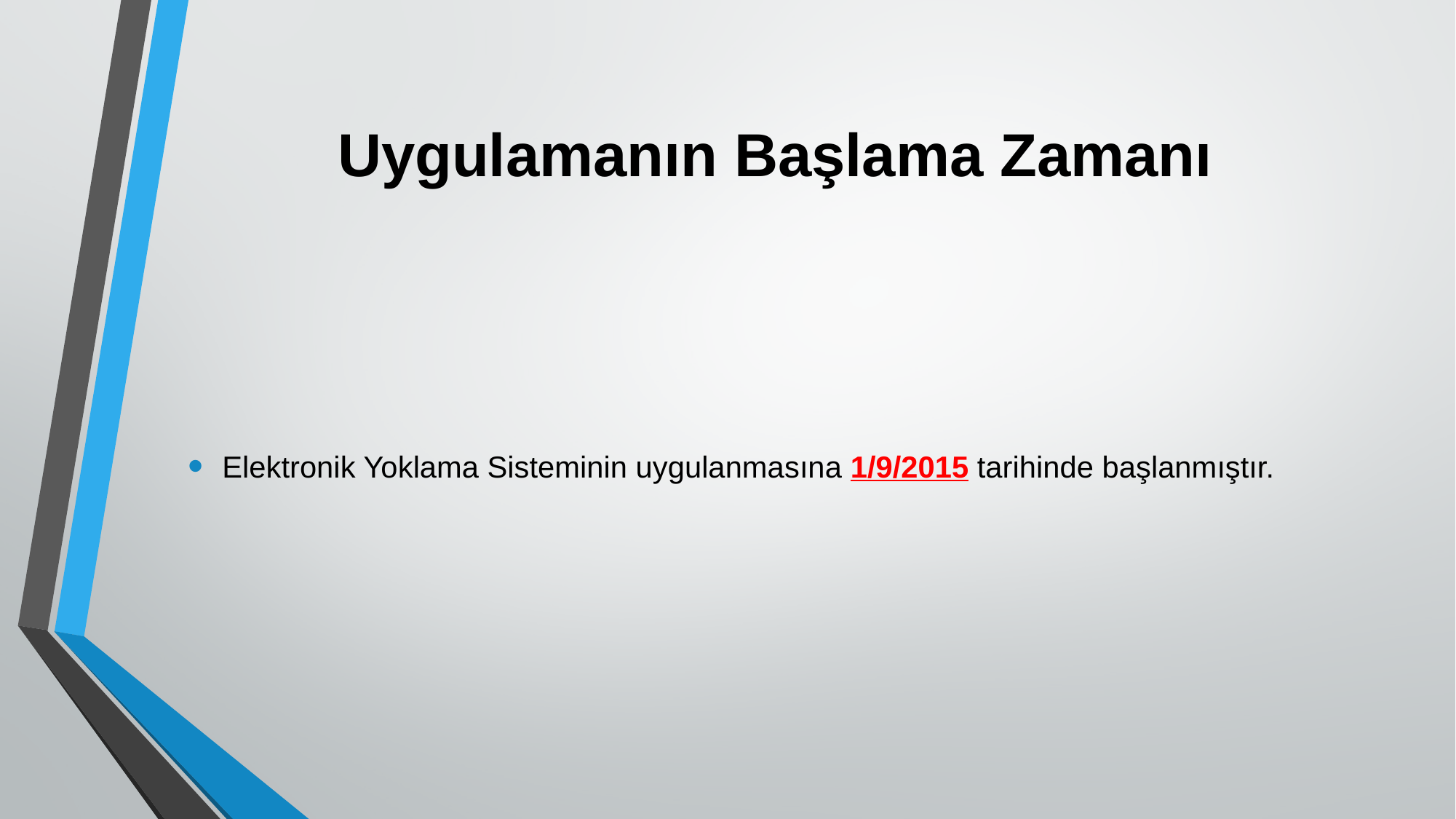

# Uygulamanın Başlama Zamanı
Elektronik Yoklama Sisteminin uygulanmasına 1/9/2015 tarihinde başlanmıştır.